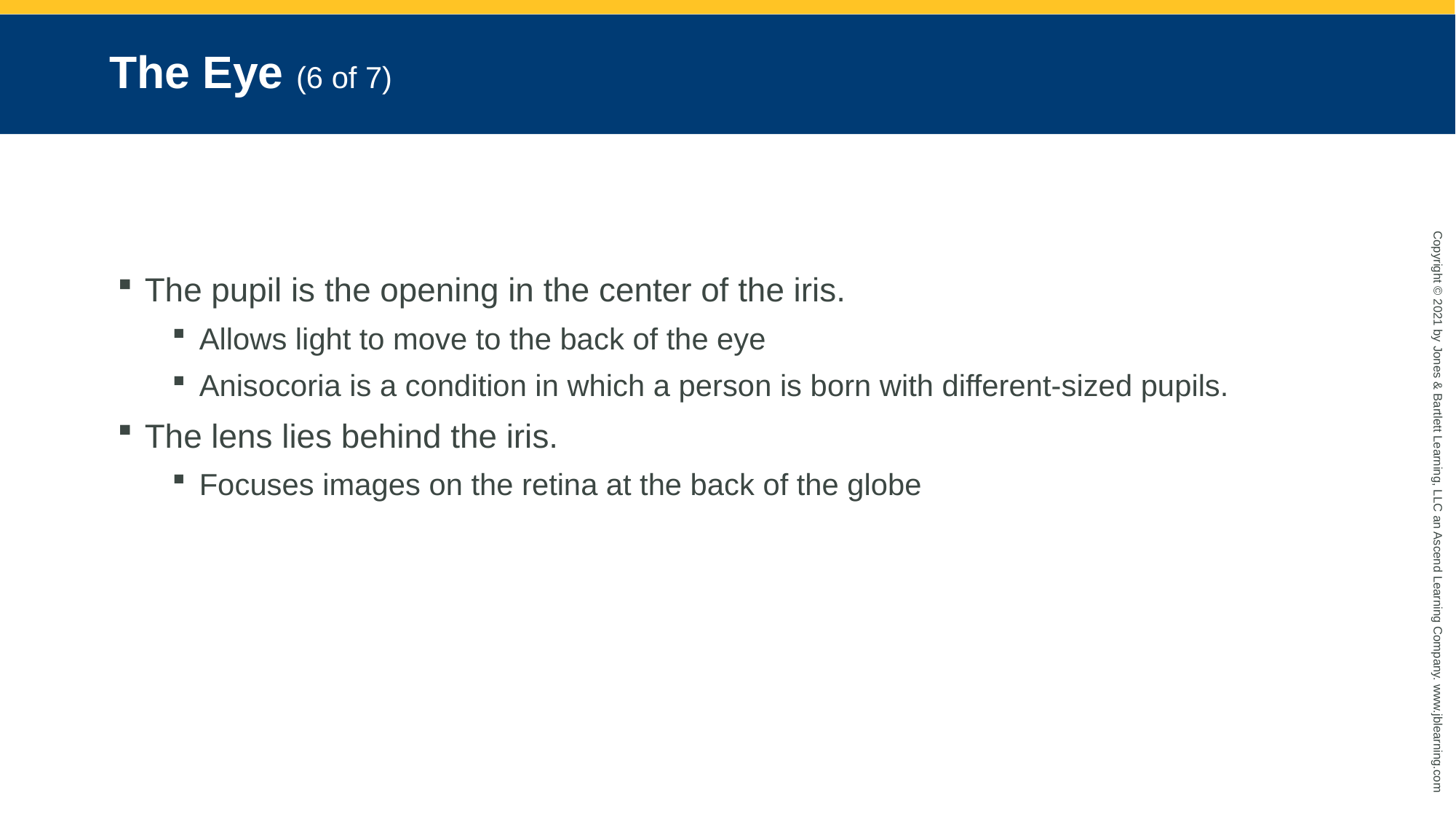

# The Eye (6 of 7)
The pupil is the opening in the center of the iris.
Allows light to move to the back of the eye
Anisocoria is a condition in which a person is born with different-sized pupils.
The lens lies behind the iris.
Focuses images on the retina at the back of the globe